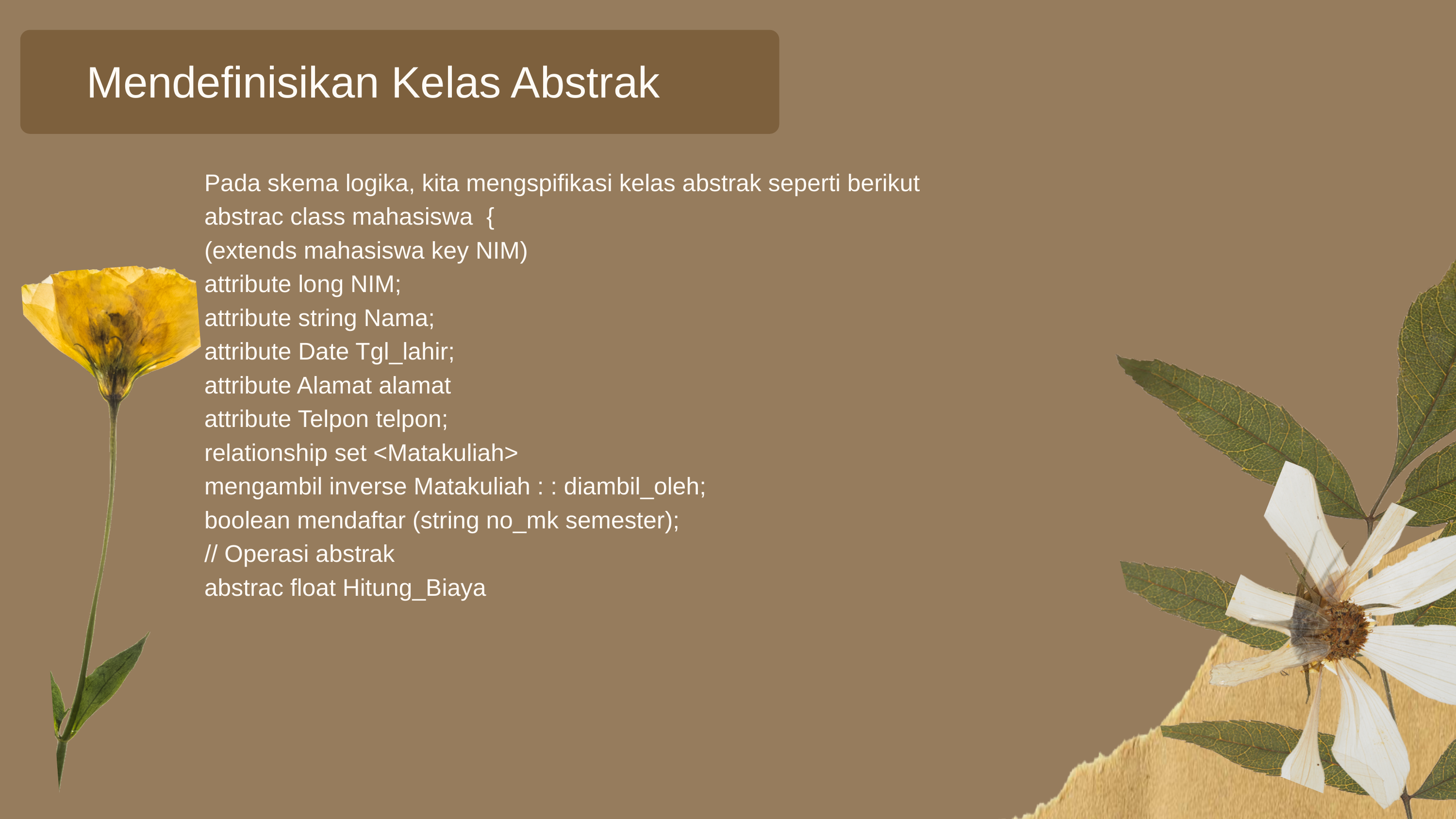

Mendefinisikan Kelas Abstrak
Pada skema logika, kita mengspifikasi kelas abstrak seperti berikut
abstrac class mahasiswa  {
(extends mahasiswa key NIM)
attribute long NIM;
attribute string Nama;
attribute Date Tgl_lahir;
attribute Alamat alamat
attribute Telpon telpon;
relationship set <Matakuliah>
mengambil inverse Matakuliah : : diambil_oleh;
boolean mendaftar (string no_mk semester);
// Operasi abstrak
abstrac float Hitung_Biaya